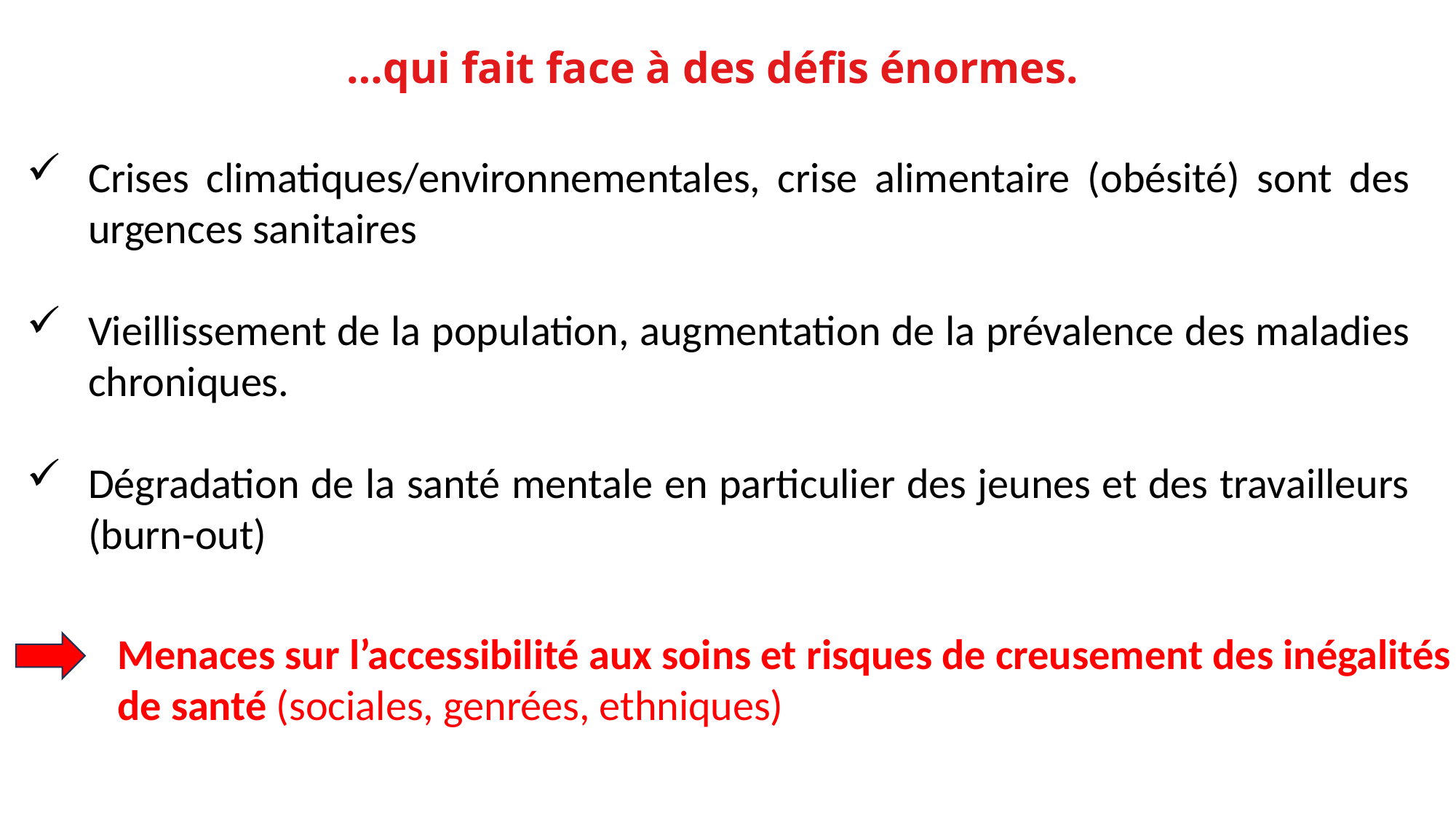

…qui fait face à des défis énormes.
Crises climatiques/environnementales, crise alimentaire (obésité) sont des urgences sanitaires

Vieillissement de la population, augmentation de la prévalence des maladies chroniques.

Dégradation de la santé mentale en particulier des jeunes et des travailleurs (burn-out)

Menaces sur l’accessibilité aux soins et risques de creusement des inégalités de santé (sociales, genrées, ethniques)